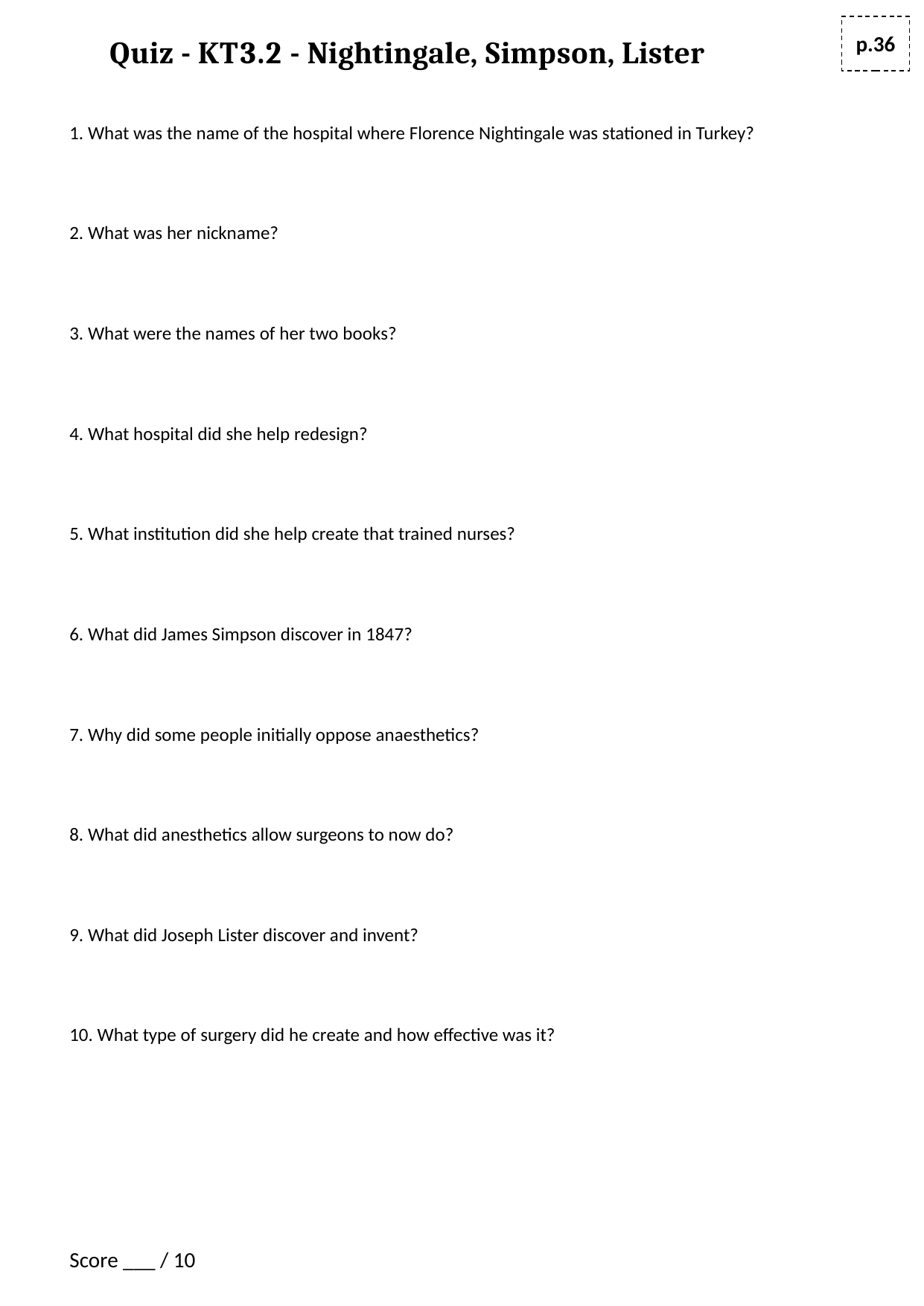

p.36
# Quiz - KT3.2 - Nightingale, Simpson, Lister
1. What was the name of the hospital where Florence Nightingale was stationed in Turkey?

2. What was her nickname?

3. What were the names of her two books?

4. What hospital did she help redesign?

5. What institution did she help create that trained nurses?

6. What did James Simpson discover in 1847?

7. Why did some people initially oppose anaesthetics?

8. What did anesthetics allow surgeons to now do?

9. What did Joseph Lister discover and invent?

10. What type of surgery did he create and how effective was it?

Score ___ / 10